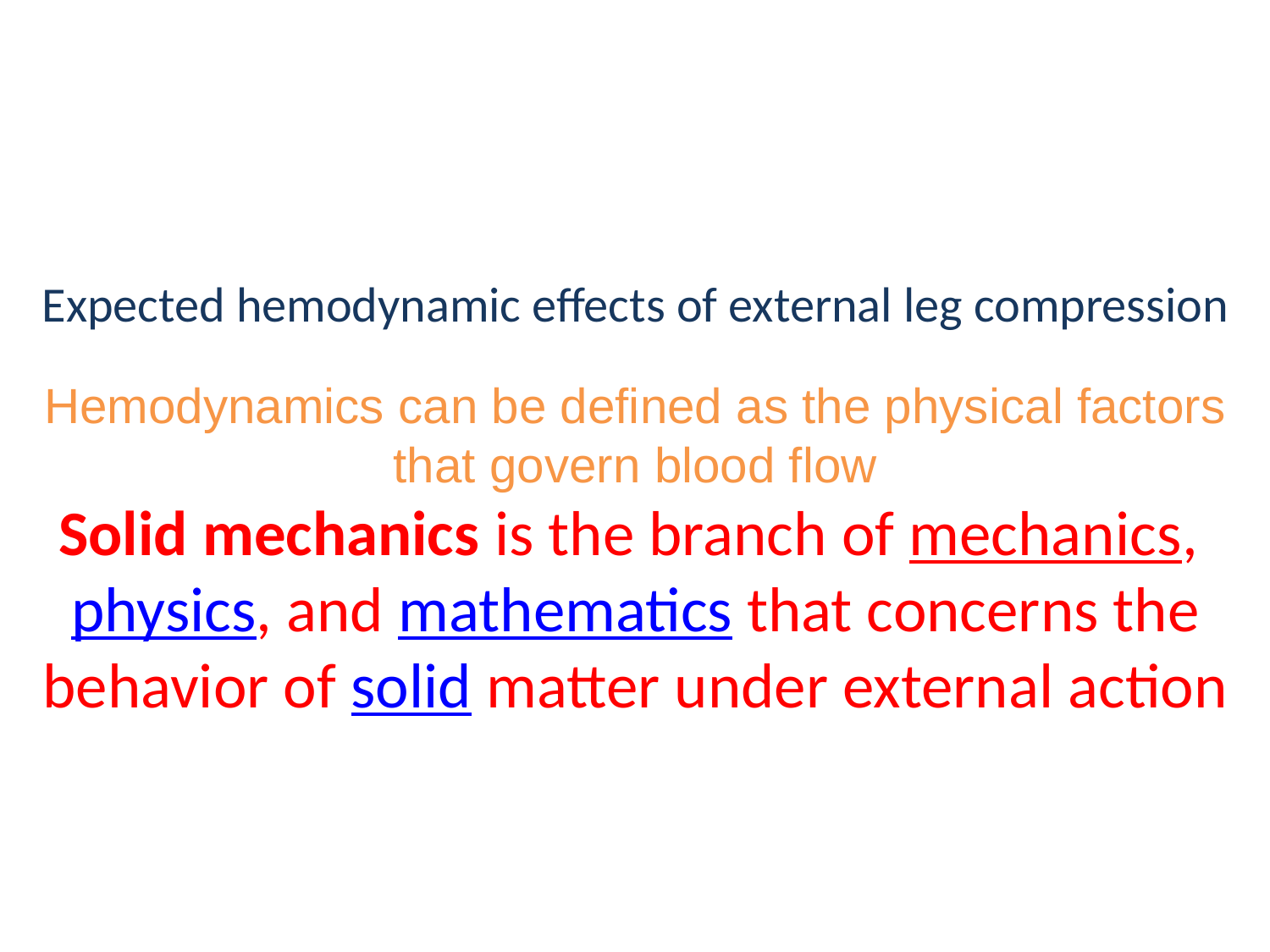

Expected hemodynamic effects of external leg compression

Hemodynamics can be defined as the physical factors that govern blood flow
Solid mechanics is the branch of mechanics, physics, and mathematics that concerns the behavior of solid matter under external action